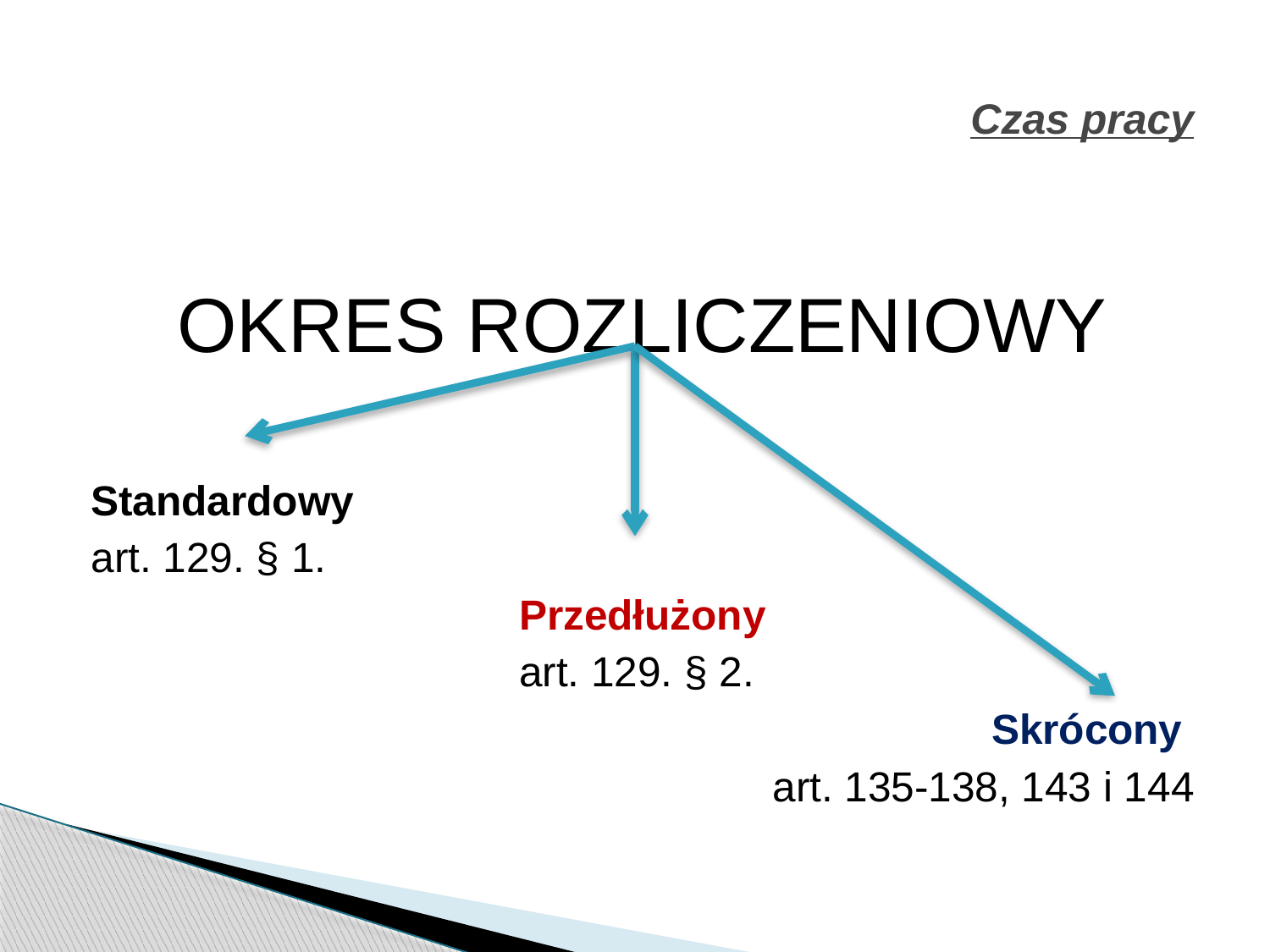

# Czas pracy

OKRES ROZLICZENIOWY

Standardowy
art. 129. § 1.
Przedłużony
art. 129. § 2.
										Skrócony
art. 135-138, 143 i 144